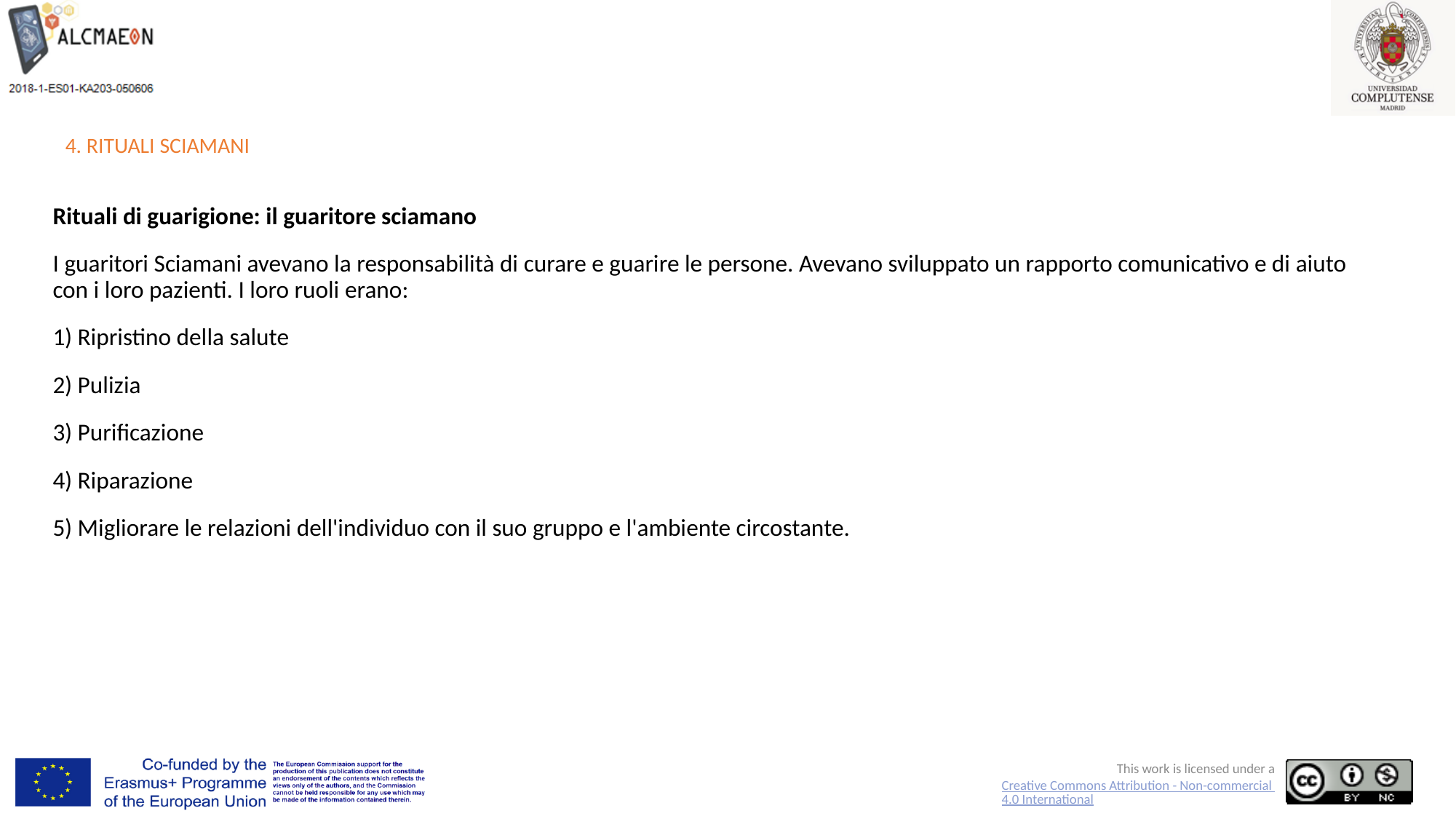

# 4. RITUALI SCIAMANI
Rituali di guarigione: il guaritore sciamano
I guaritori Sciamani avevano la responsabilità di curare e guarire le persone. Avevano sviluppato un rapporto comunicativo e di aiuto con i loro pazienti. I loro ruoli erano:
1) Ripristino della salute
2) Pulizia
3) Purificazione
4) Riparazione
5) Migliorare le relazioni dell'individuo con il suo gruppo e l'ambiente circostante.